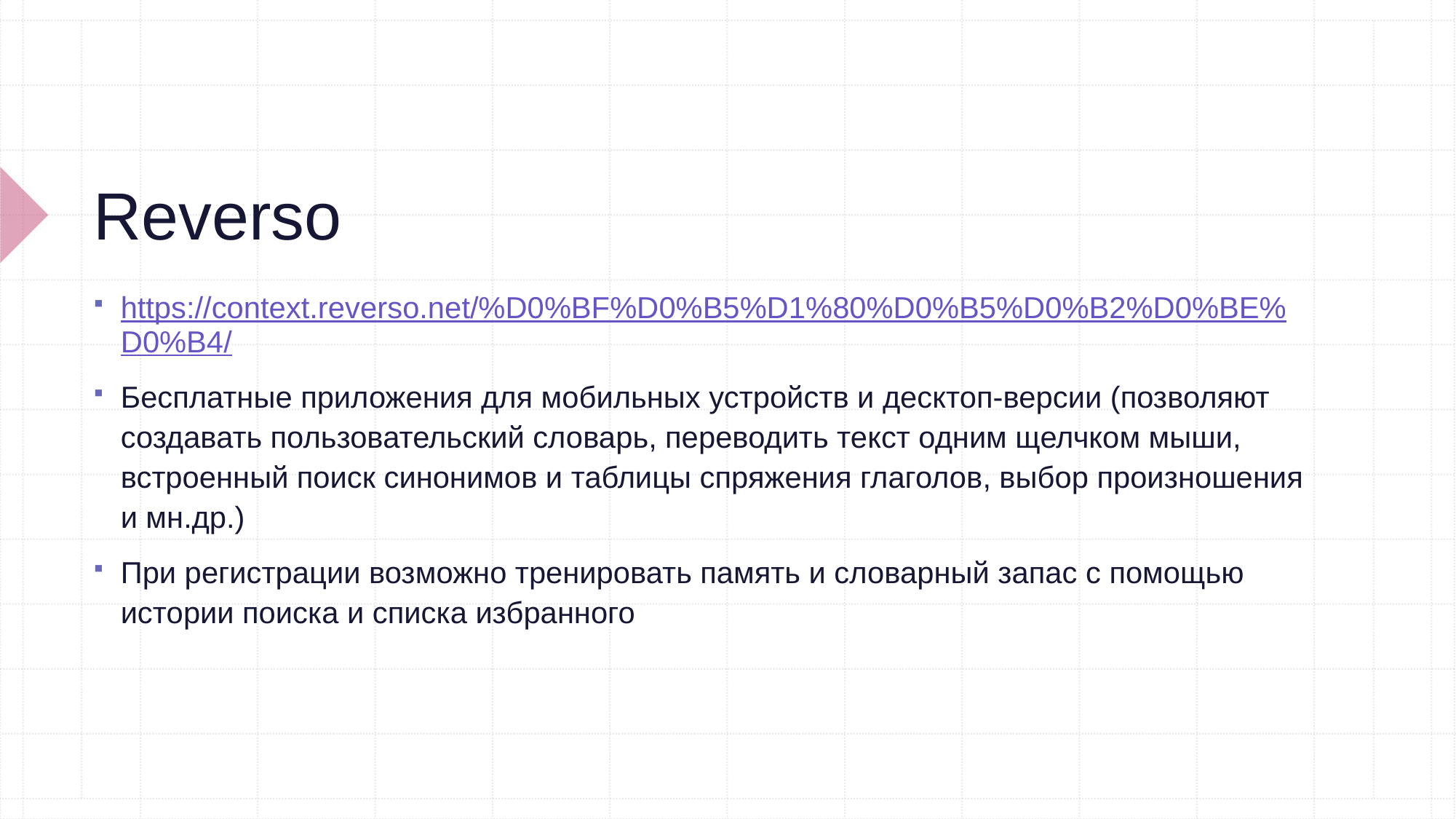

# Reverso
https://context.reverso.net/%D0%BF%D0%B5%D1%80%D0%B5%D0%B2%D0%BE%D0%B4/
Бесплатные приложения для мобильных устройств и десктоп-версии (позволяют создавать пользовательский словарь, переводить текст одним щелчком мыши, встроенный поиск синонимов и таблицы спряжения глаголов, выбор произношения и мн.др.)
При регистрации возможно тренировать память и словарный запас с помощью истории поиска и списка избранного